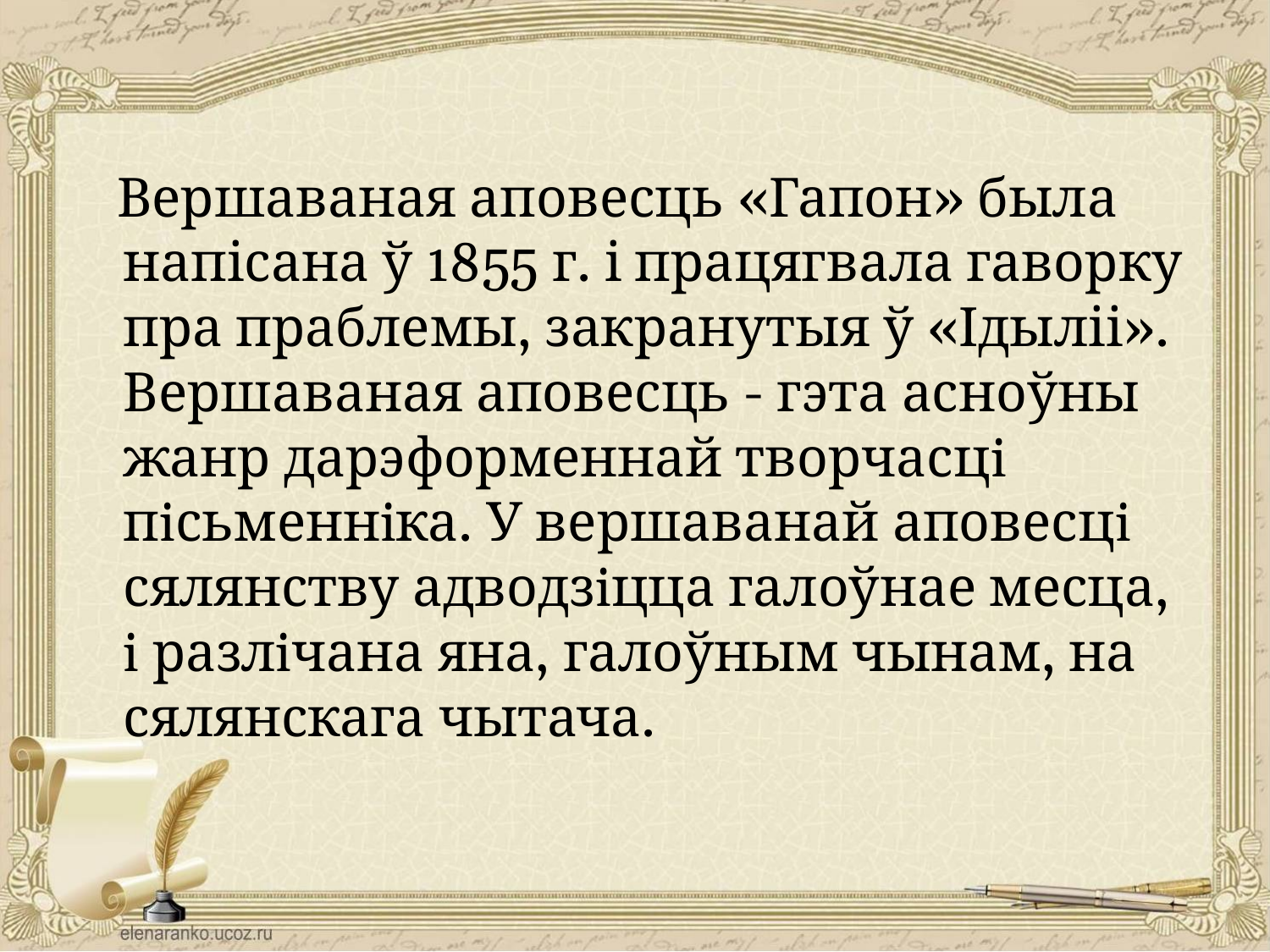

Вершаваная аповесць «Гапон» была напісана ў 1855 г. і працягвала гаворку пра праблемы, закранутыя ў «Ідыліі». Вершаваная аповесць - гэта асноўны жанр дарэформеннай творчасцi пiсьменнiка. У вершаванай аповесцi сялянству адводзiцца галоўнае месца, i разлiчана яна, галоўным чынам, на сялянскага чытача.